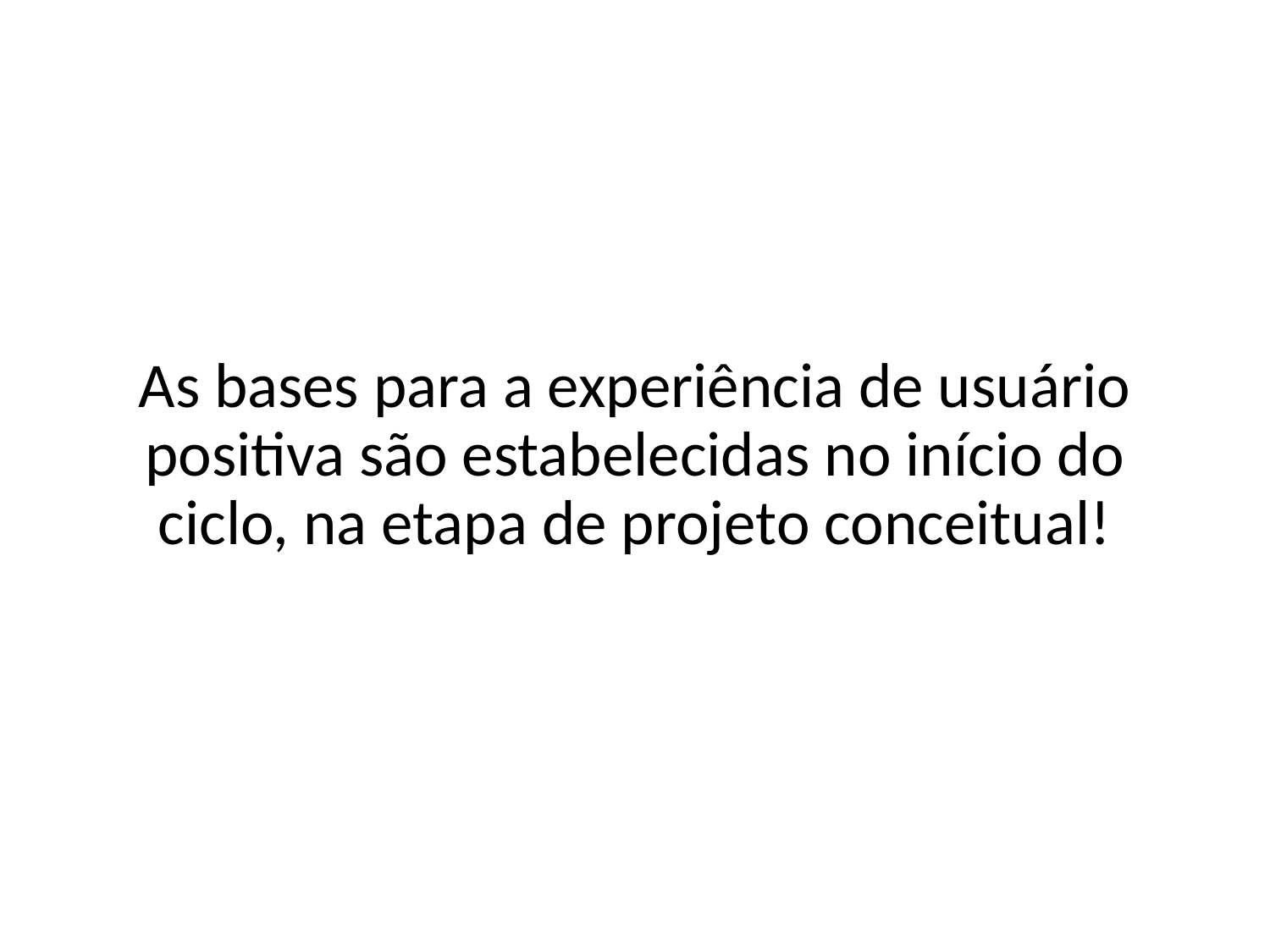

#
As bases para a experiência de usuário positiva são estabelecidas no início do ciclo, na etapa de projeto conceitual!